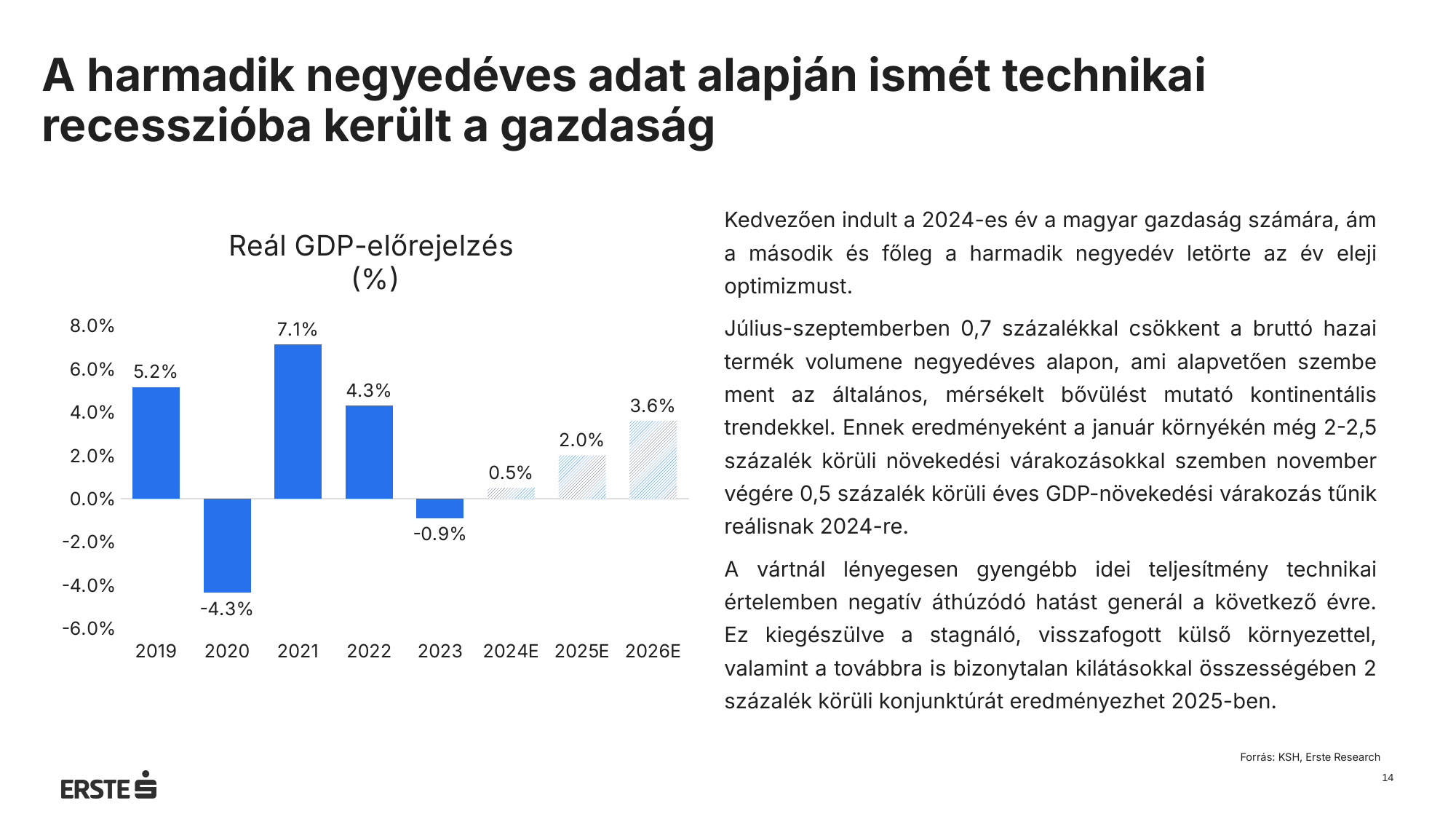

# A harmadik negyedéves adat alapján ismét technikai recesszióba került a gazdaság
Kedvezően indult a 2024-es év a magyar gazdaság számára, ám a második és főleg a harmadik negyedév letörte az év eleji optimizmust.
Július-szeptemberben 0,7 százalékkal csökkent a bruttó hazai termék volumene negyedéves alapon, ami alapvetően szembe ment az általános, mérsékelt bővülést mutató kontinentális trendekkel. Ennek eredményeként a január környékén még 2-2,5 százalék körüli növekedési várakozásokkal szemben november végére 0,5 százalék körüli éves GDP-növekedési várakozás tűnik reálisnak 2024-re.
A vártnál lényegesen gyengébb idei teljesítmény technikai értelemben negatív áthúzódó hatást generál a következő évre. Ez kiegészülve a stagnáló, visszafogott külső környezettel, valamint a továbbra is bizonytalan kilátásokkal összességében 2 százalék körüli konjunktúrát eredményezhet 2025-ben.

### Chart: Reál GDP-előrejelzés
(%)

| Category | Oszlop1 |
|---|---|
| 2019 | 0.0515779503119987 |
| 2020 | -0.0434726382323224 |
| 2021 | 0.07131531479809 |
| 2022 | 0.043 |
| 2023 | -0.009 |
| 2024E | 0.005 |
| 2025E | 0.02 |
| 2026E | 0.036 |
Forrás: KSH, Erste Research
14